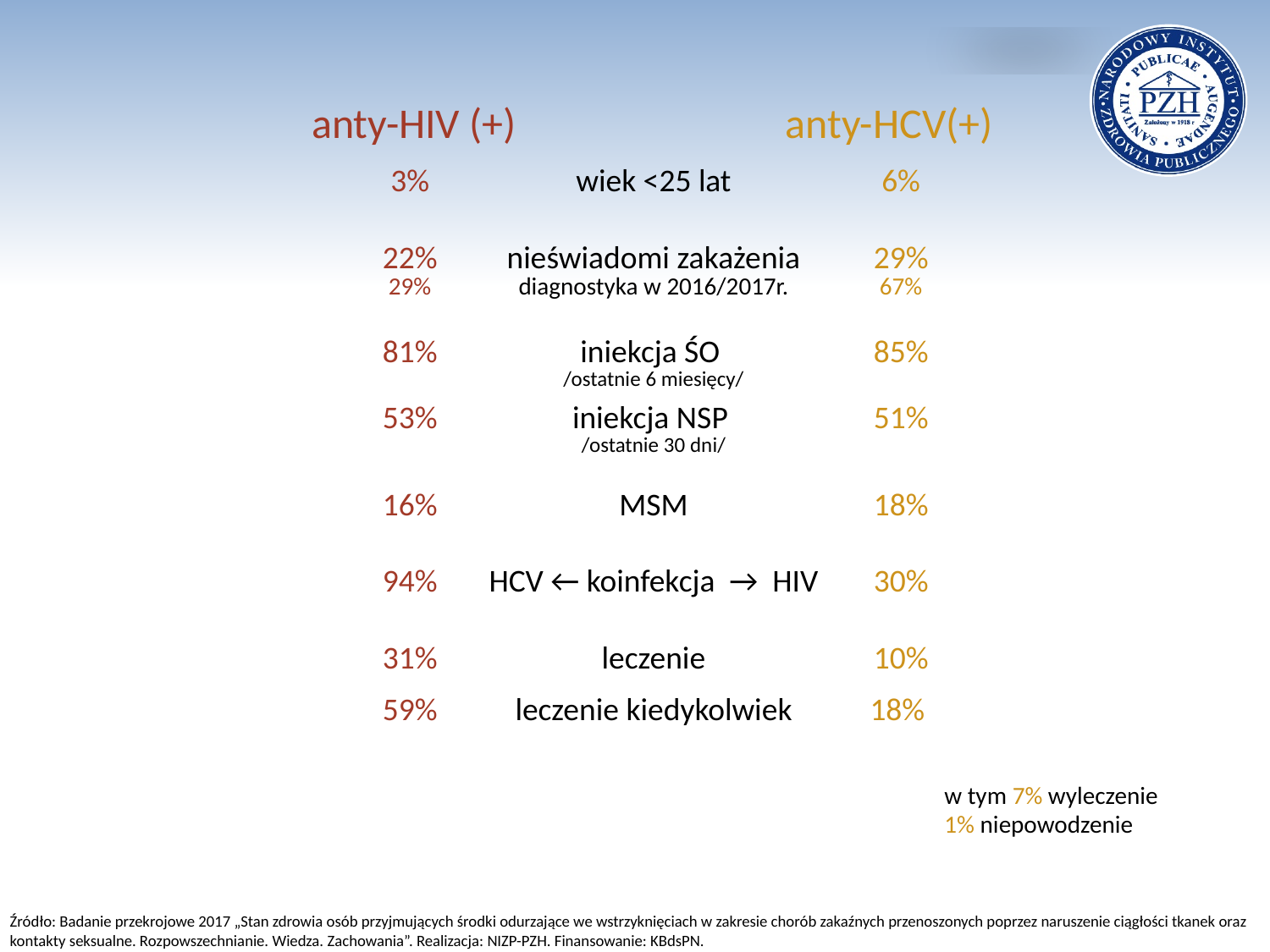

anty-HIV (+)
anty-HCV(+)
|  |  |  |
| --- | --- | --- |
| 3% | wiek <25 lat | 6% |
| 22% 29% | nieświadomi zakażenia diagnostyka w 2016/2017r. | 29% 67% |
| 81% | iniekcja ŚO /ostatnie 6 miesięcy/ | 85% |
| 53% | iniekcja NSP /ostatnie 30 dni/ | 51% |
| 16% | MSM | 18% |
| 94% | HCV ← koinfekcja → HIV | 30% |
| 31% | leczenie | 10% |
| 59% | leczenie kiedykolwiek | 18% |
w tym 7% wyleczenie
1% niepowodzenie
Źródło: Badanie przekrojowe 2017 „Stan zdrowia osób przyjmujących środki odurzające we wstrzyknięciach w zakresie chorób zakaźnych przenoszonych poprzez naruszenie ciągłości tkanek oraz kontakty seksualne. Rozpowszechnianie. Wiedza. Zachowania”. Realizacja: NIZP-PZH. Finansowanie: KBdsPN.